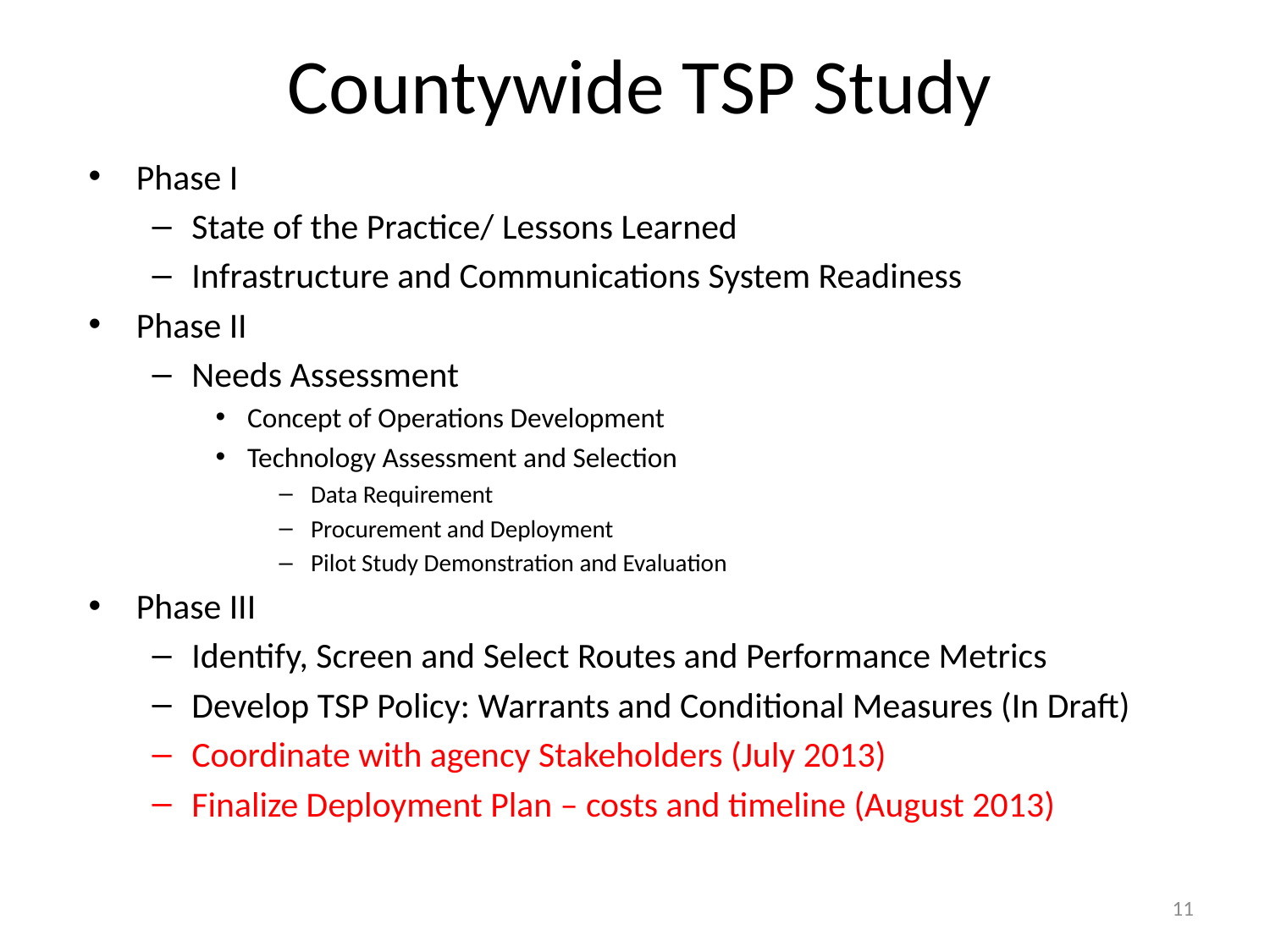

# Countywide TSP Study
Phase I
State of the Practice/ Lessons Learned
Infrastructure and Communications System Readiness
Phase II
Needs Assessment
Concept of Operations Development
Technology Assessment and Selection
Data Requirement
Procurement and Deployment
Pilot Study Demonstration and Evaluation
Phase III
Identify, Screen and Select Routes and Performance Metrics
Develop TSP Policy: Warrants and Conditional Measures (In Draft)
Coordinate with agency Stakeholders (July 2013)
Finalize Deployment Plan – costs and timeline (August 2013)

11